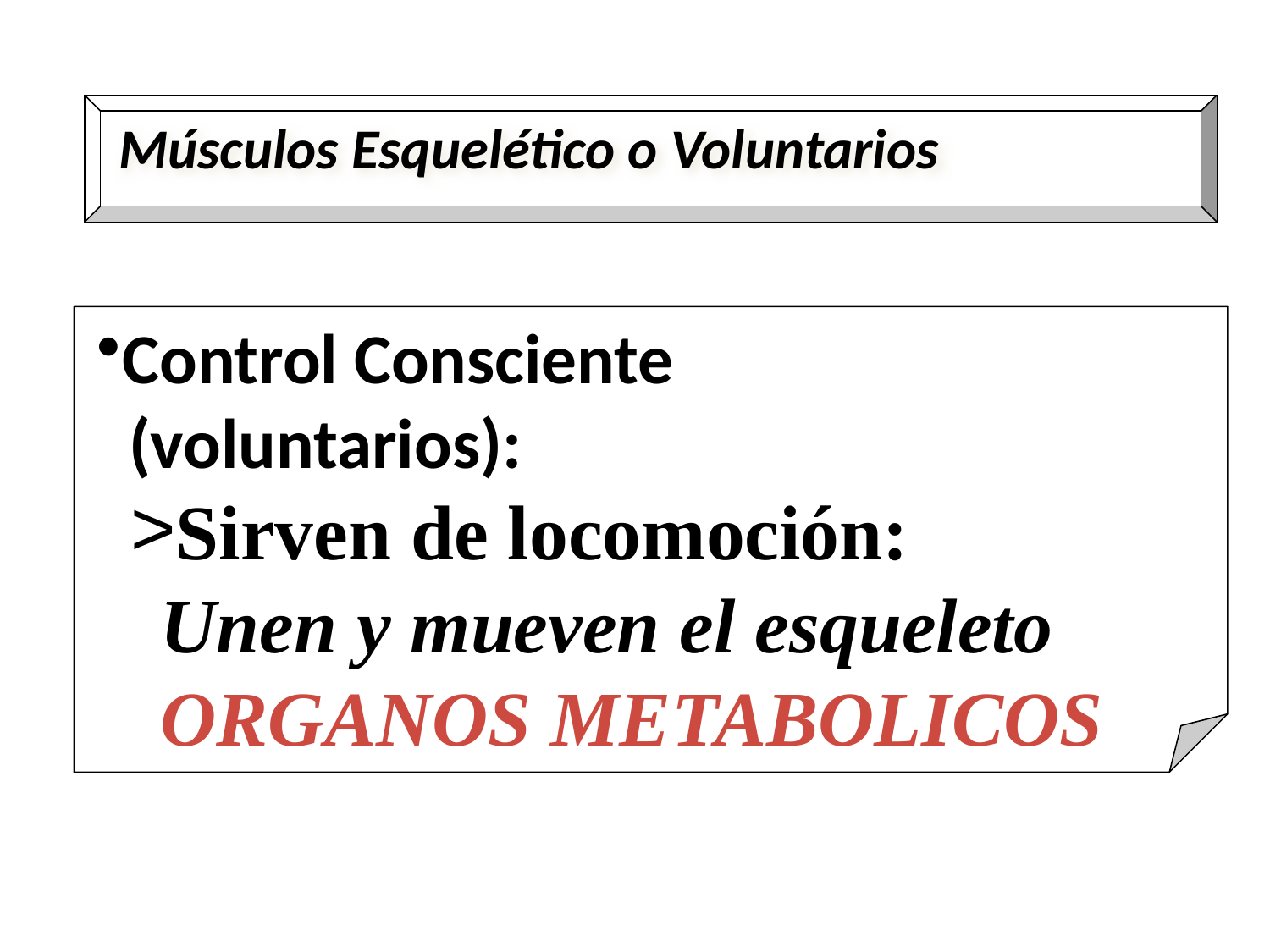

Músculos Esquelético o Voluntarios

Control Consciente
  (voluntarios):
Sirven de locomoción:
Unen y mueven el esqueleto
ORGANOS METABOLICOS